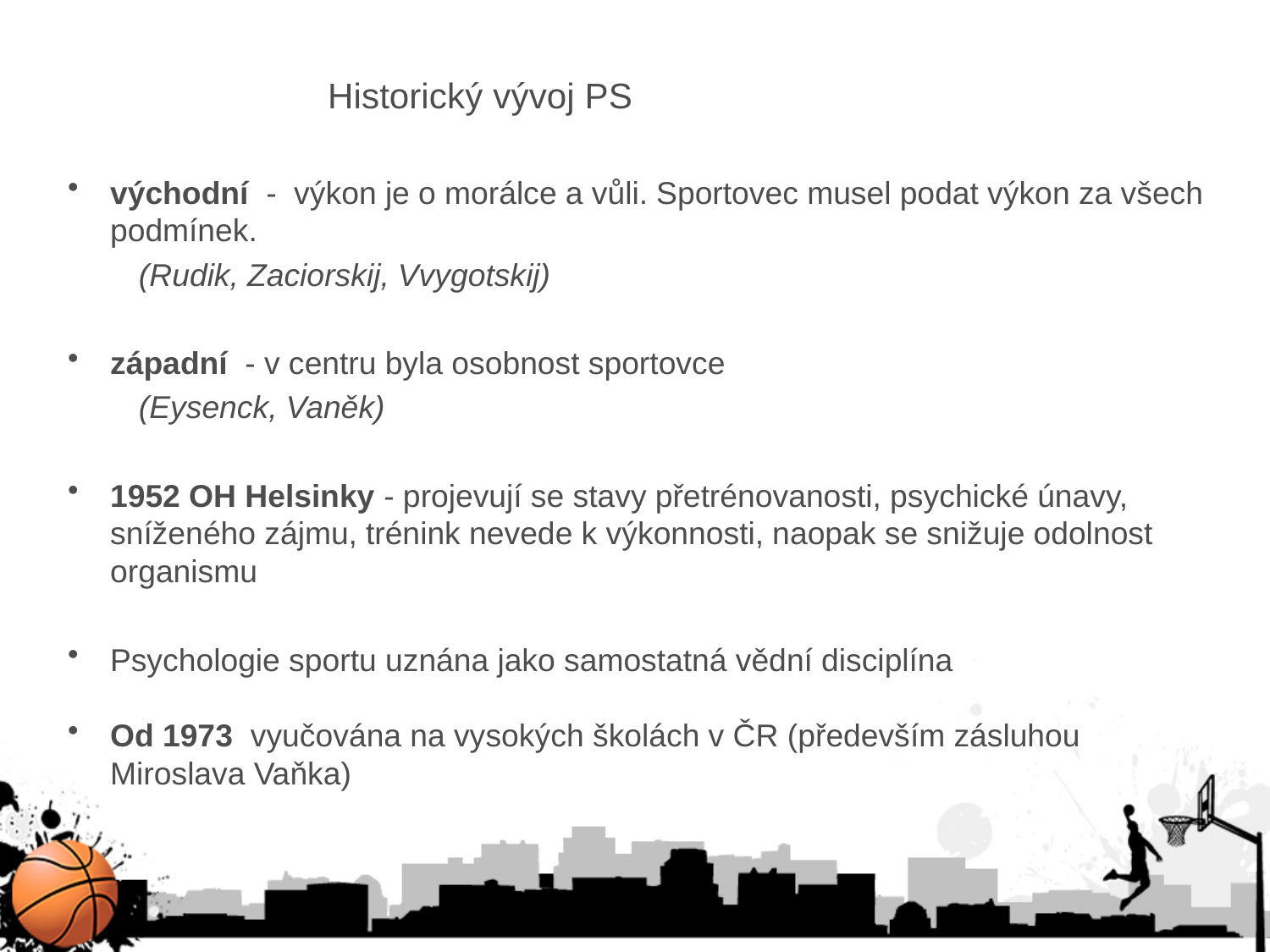

# Historický vývoj PS
východní  -  výkon je o morálce a vůli. Sportovec musel podat výkon za všech podmínek.
	(Rudik, Zaciorskij, Vvygotskij)

západní  - v centru byla osobnost sportovce
	(Eysenck, Vaněk)

1952 OH Helsinky - projevují se stavy přetrénovanosti, psychické únavy, sníženého zájmu, trénink nevede k výkonnosti, naopak se snižuje odolnost organismu

Psychologie sportu uznána jako samostatná vědní disciplína

Od 1973  vyučována na vysokých školách v ČR (především zásluhou Miroslava Vaňka)